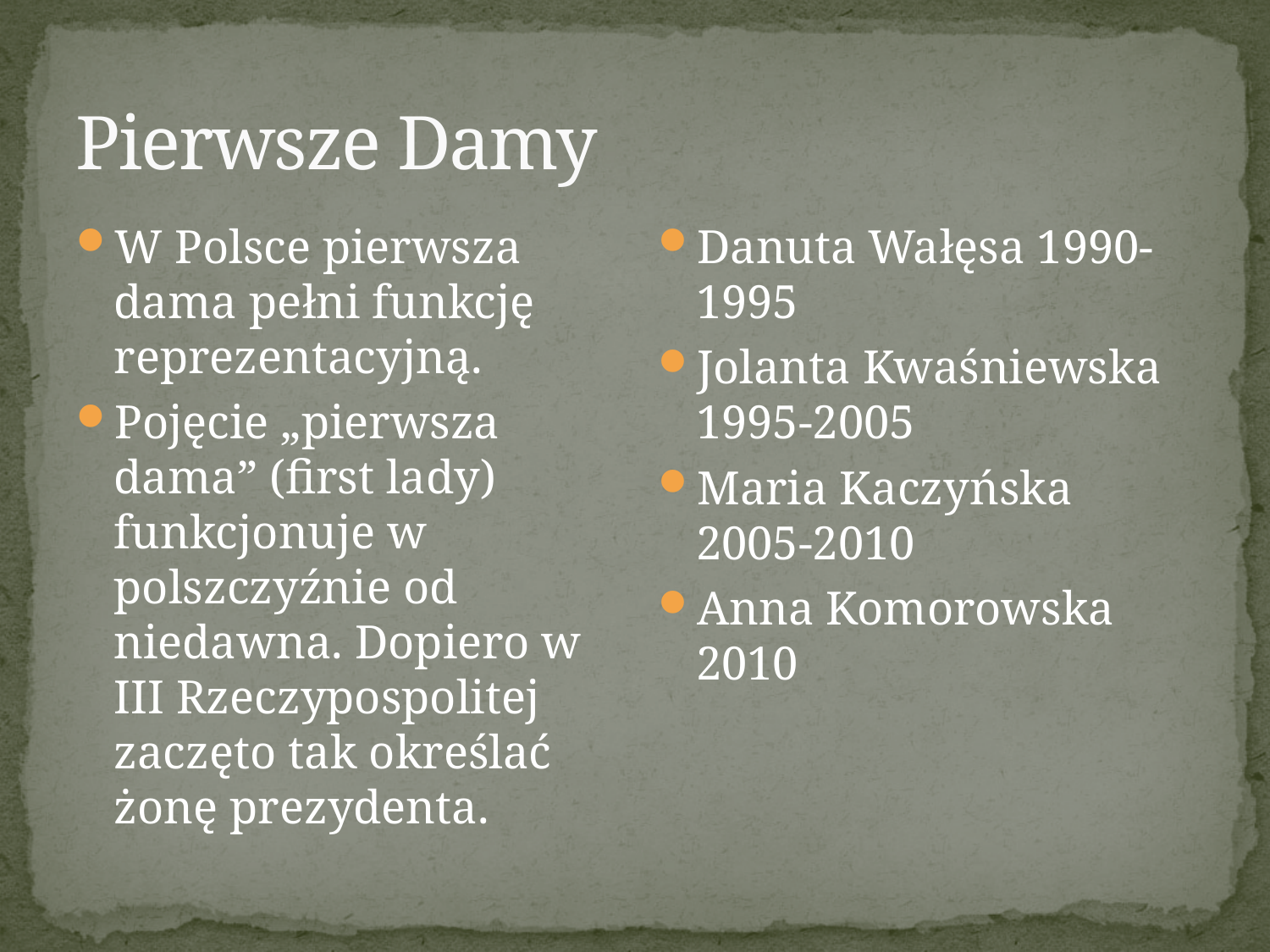

# Pierwsze Damy
W Polsce pierwsza dama pełni funkcję   reprezentacyjną.
Pojęcie „pierwsza dama” (first lady) funkcjonuje w polszczyźnie od niedawna. Dopiero w III Rzeczypospolitej zaczęto tak określać żonę prezydenta.
Danuta Wałęsa 1990-1995
Jolanta Kwaśniewska 1995-2005
Maria Kaczyńska 2005-2010
Anna Komorowska 2010